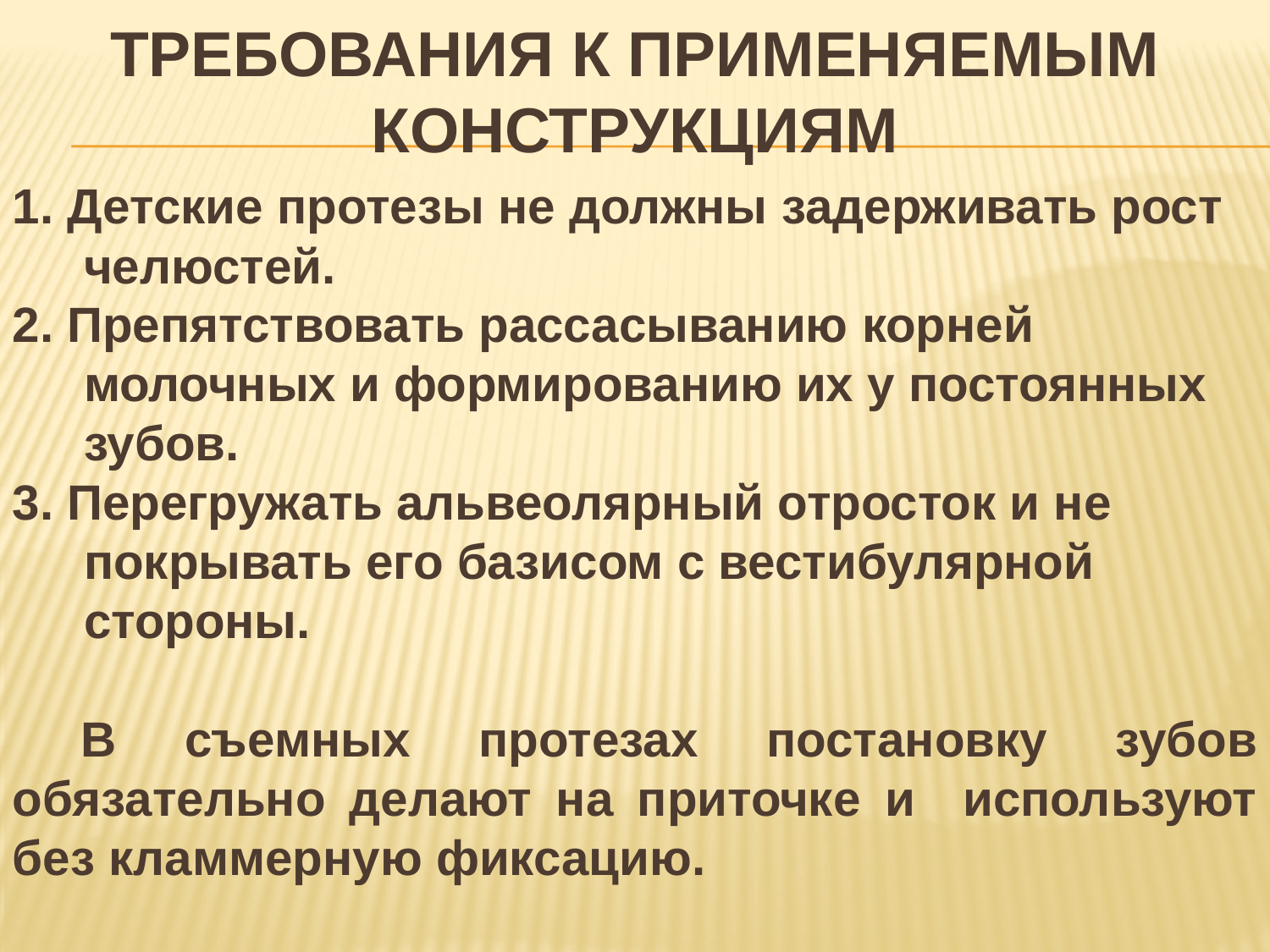

# Требования к применяемым конструкциям
1. Детские протезы не должны задерживать рост челюстей.
2. Препятствовать рассасыванию корней молочных и формированию их у постоянных зубов.
3. Перегружать альвеолярный отросток и не покрывать его базисом с вестибулярной стороны.

 В съемных протезах постановку зубов обязательно делают на приточке и  используют без кламмерную фиксацию.